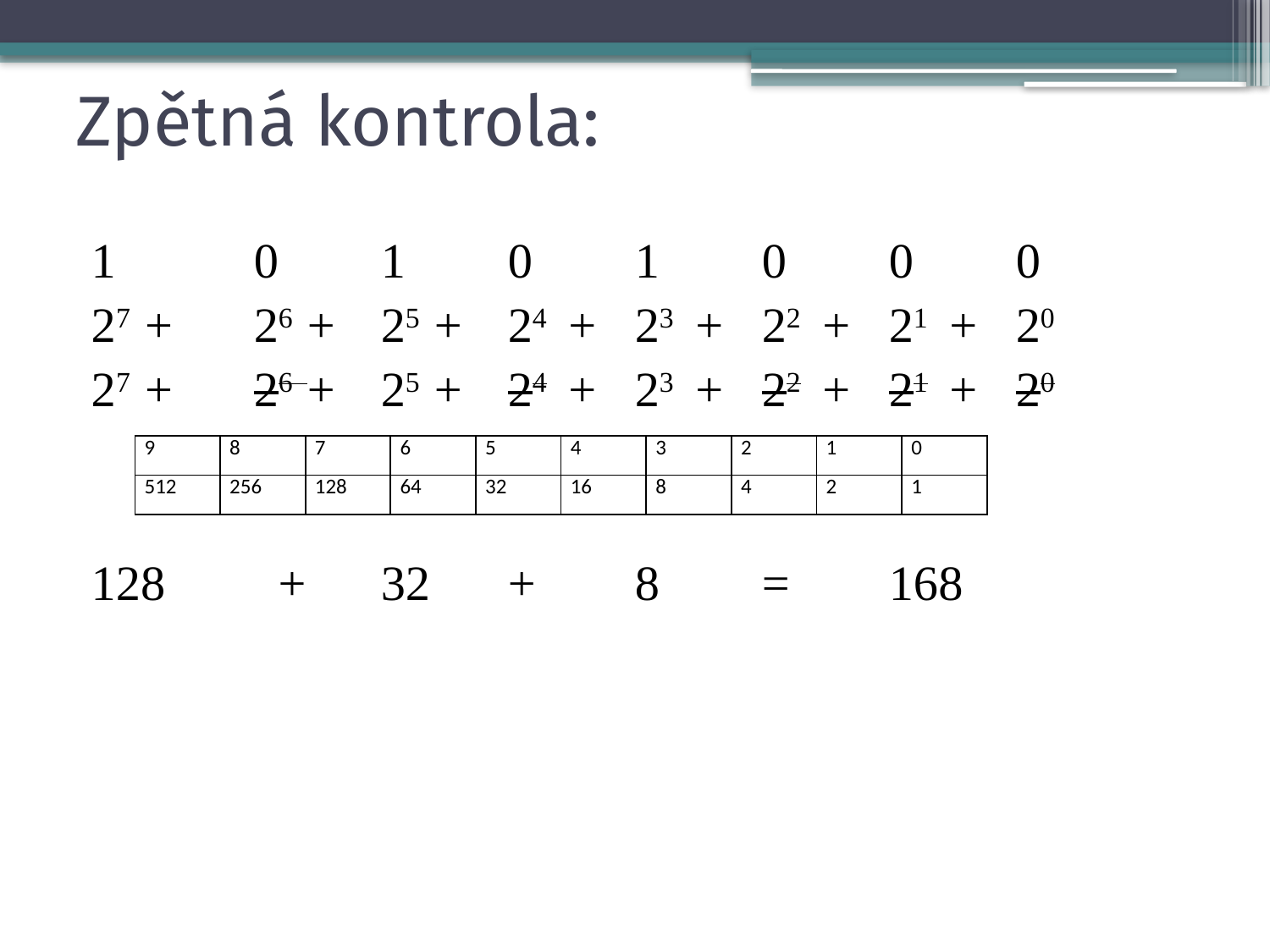

# Zpětná kontrola:
1		0	1	0	1	0	0	0
27  +	26  +  	25  + 	24   + 	23   + 	22   + 	21   + 	20
27  +	26  + 	25  + 	24   + 	23   + 	22   + 	21   + 	20

128 	  +	32	+	8	=	168

| 9 | 8 | 7 | 6 | 5 | 4 | 3 | 2 | 1 | 0 |
| --- | --- | --- | --- | --- | --- | --- | --- | --- | --- |
| 512 | 256 | 128 | 64 | 32 | 16 | 8 | 4 | 2 | 1 |